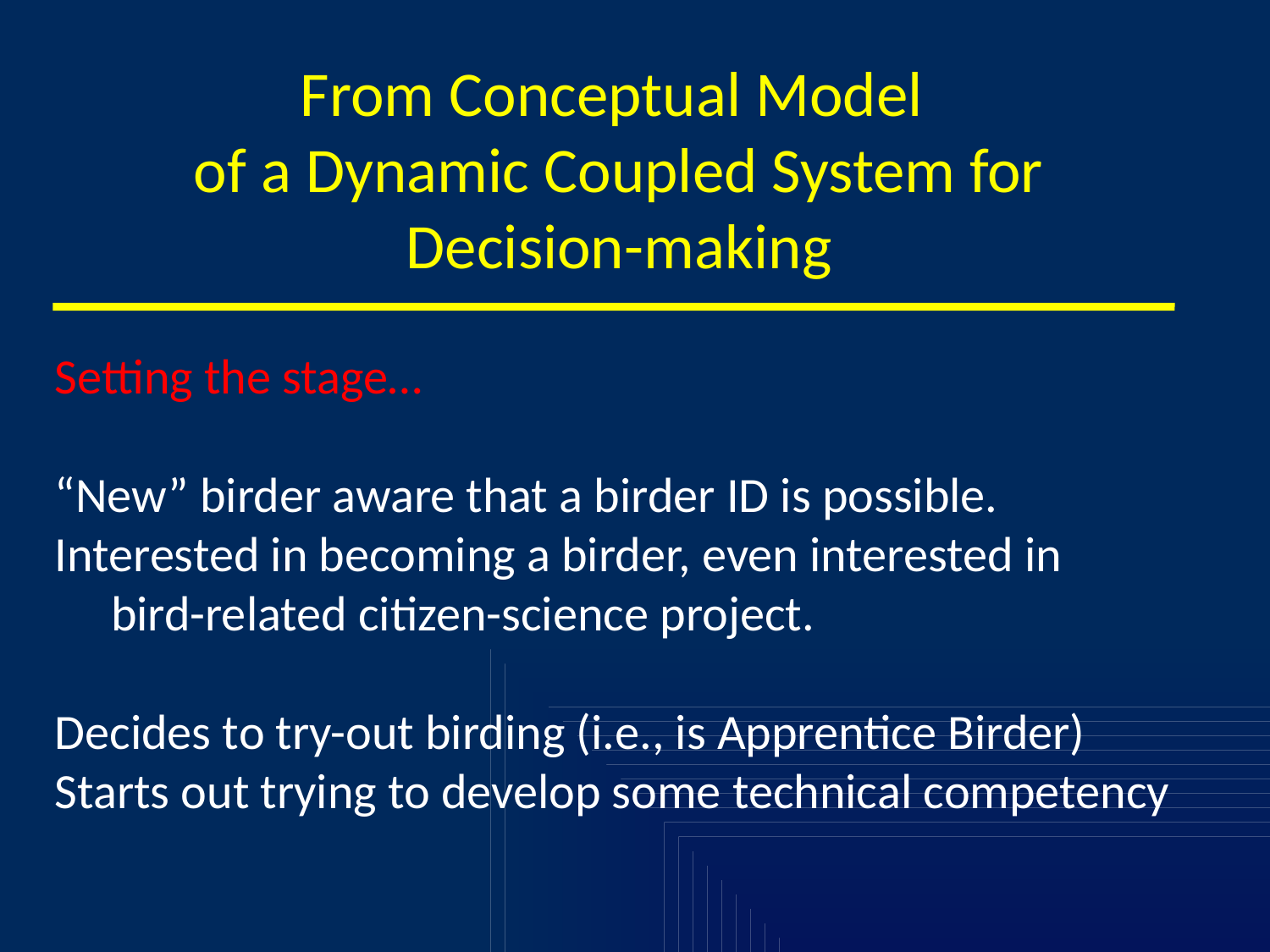

# From Conceptual Model of a Dynamic Coupled System for Decision-making

Setting the stage…

“New” birder aware that a birder ID is possible.
Interested in becoming a birder, even interested in
     bird-related citizen-science project.

Decides to try-out birding (i.e., is Apprentice Birder)
Starts out trying to develop some technical competency